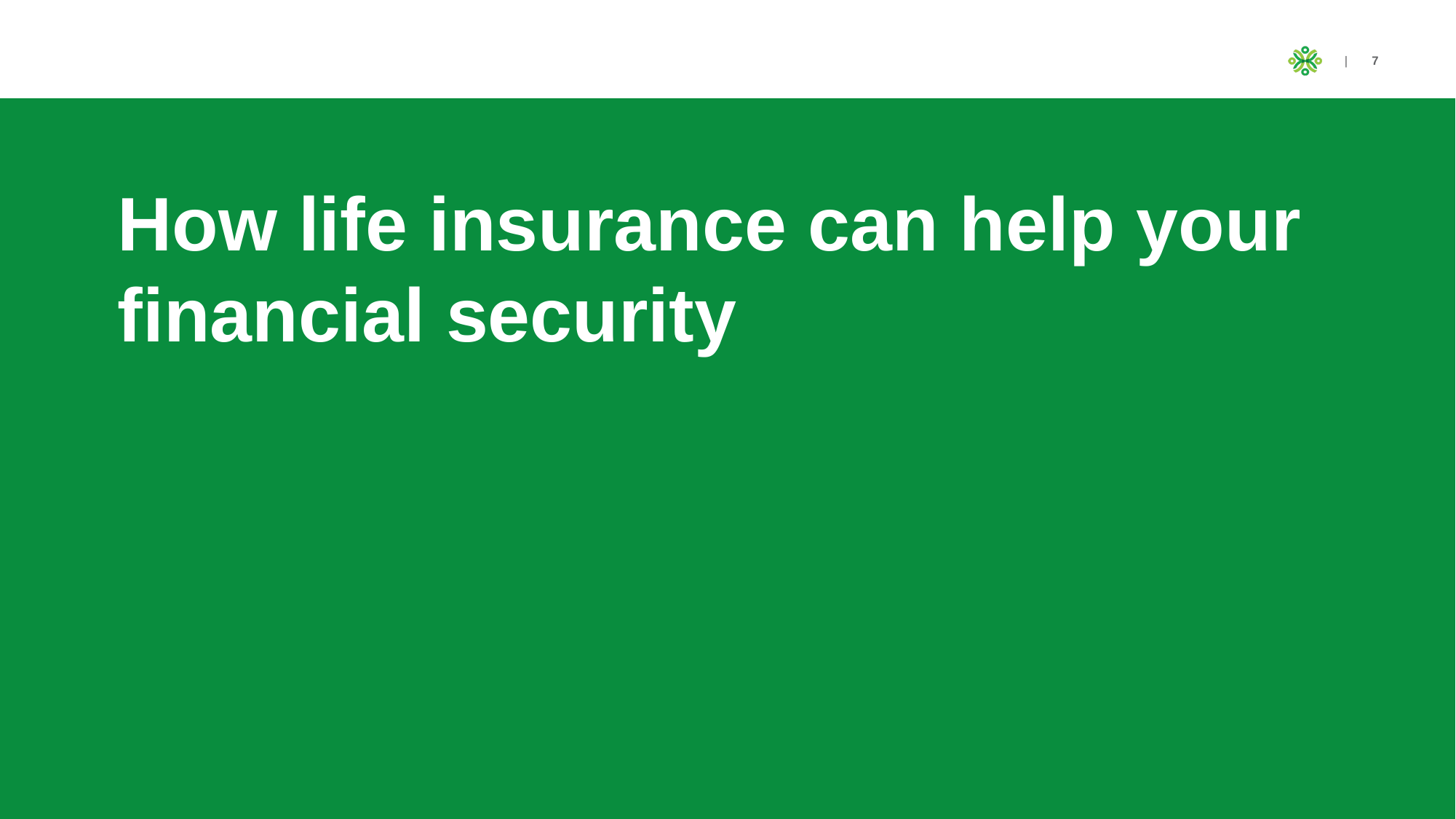

Women face unique challenges
How life insurance can help your financial security